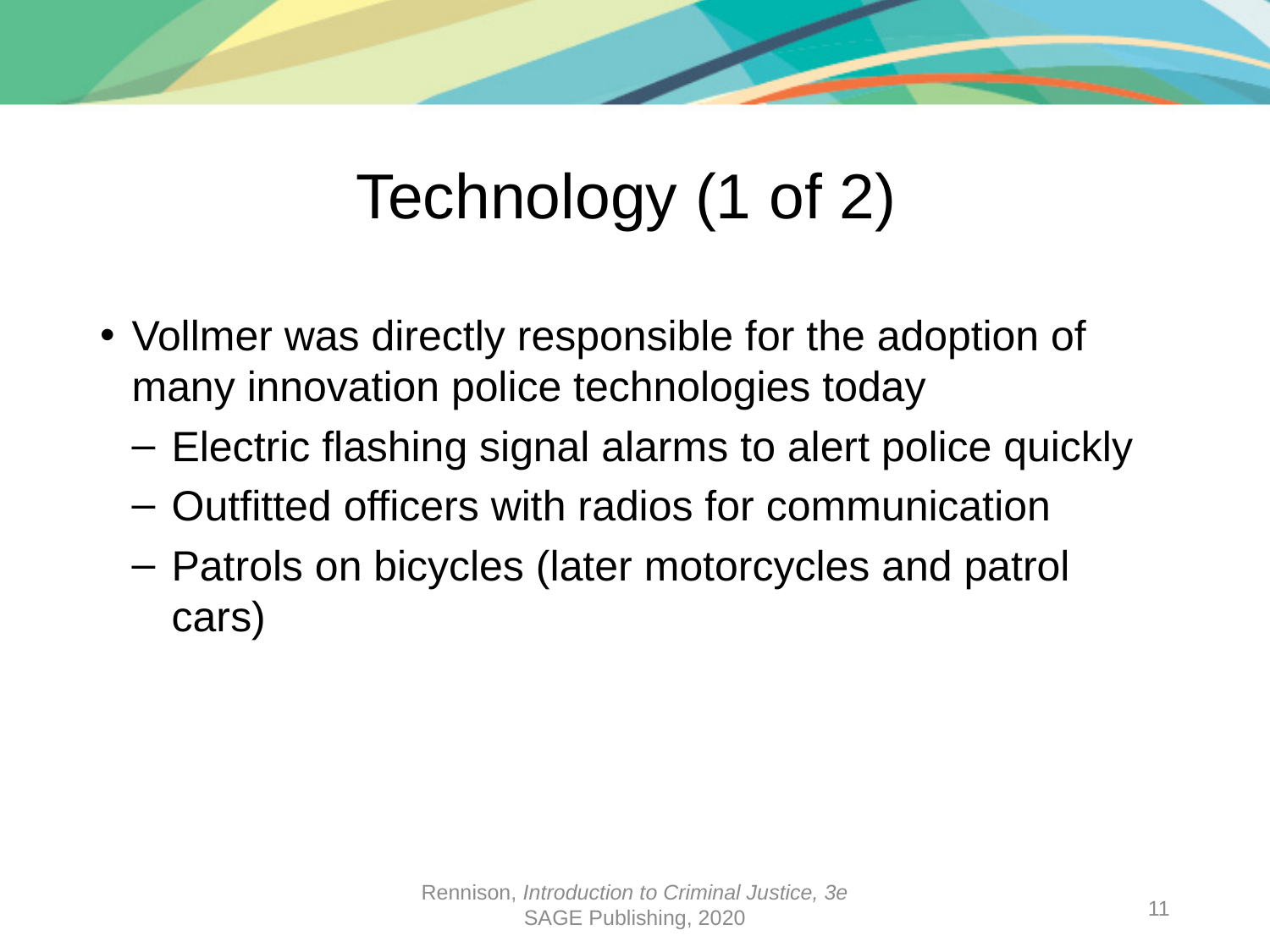

# Technology (1 of 2)
Vollmer was directly responsible for the adoption of many innovation police technologies today
Electric flashing signal alarms to alert police quickly
Outfitted officers with radios for communication
Patrols on bicycles (later motorcycles and patrol cars)

Rennison, Introduction to Criminal Justice, 3e
SAGE Publishing, 2020
11